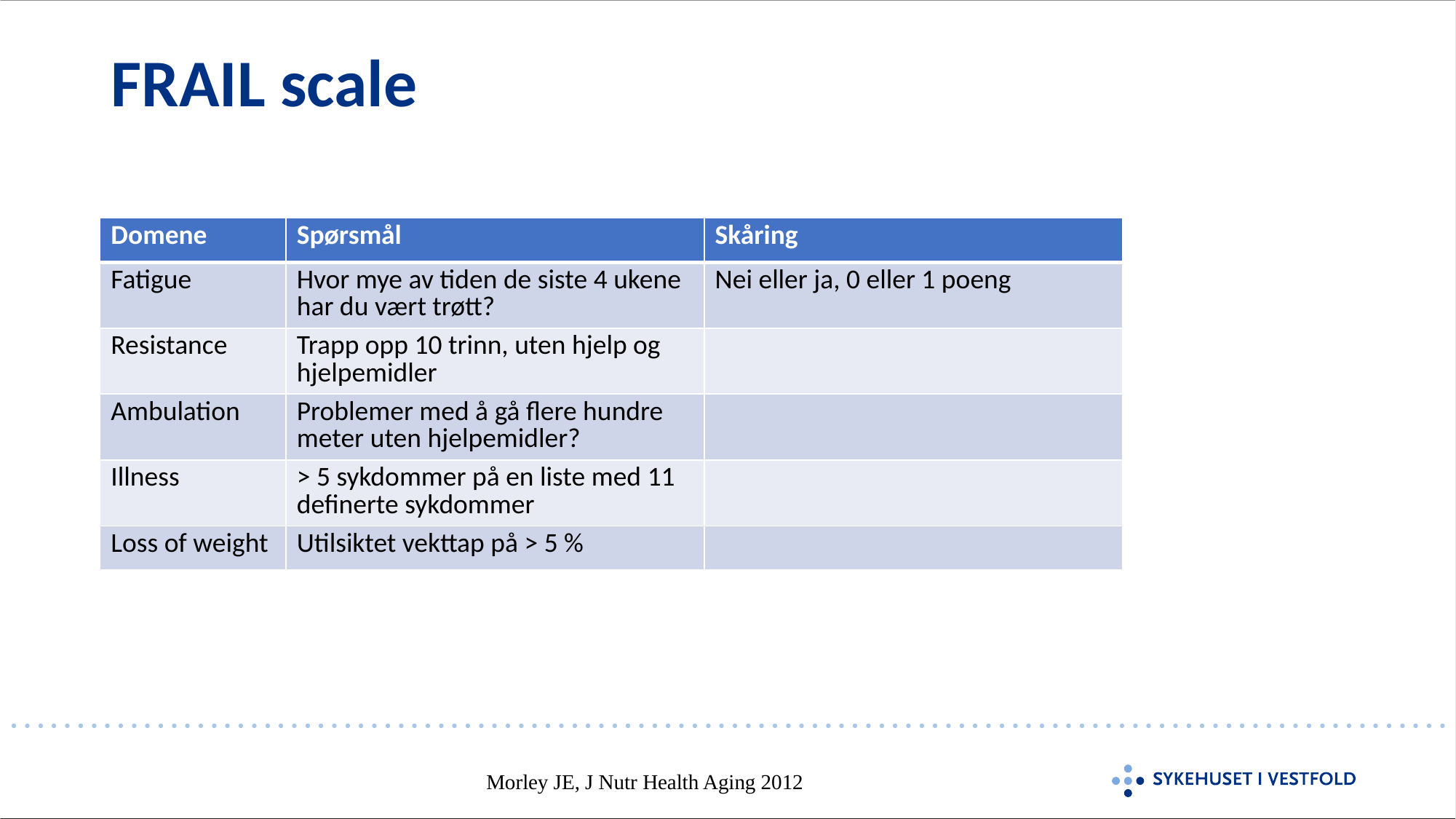

# FRAIL scale
| Domene | Spørsmål | Skåring |
| --- | --- | --- |
| Fatigue | Hvor mye av tiden de siste 4 ukene har du vært trøtt? | Nei eller ja, 0 eller 1 poeng |
| Resistance | Trapp opp 10 trinn, uten hjelp og hjelpemidler |  |
| Ambulation | Problemer med å gå flere hundre meter uten hjelpemidler? |  |
| Illness | > 5 sykdommer på en liste med 11 definerte sykdommer |  |
| Loss of weight | Utilsiktet vekttap på > 5 % |  |
Morley JE, J Nutr Health Aging 2012